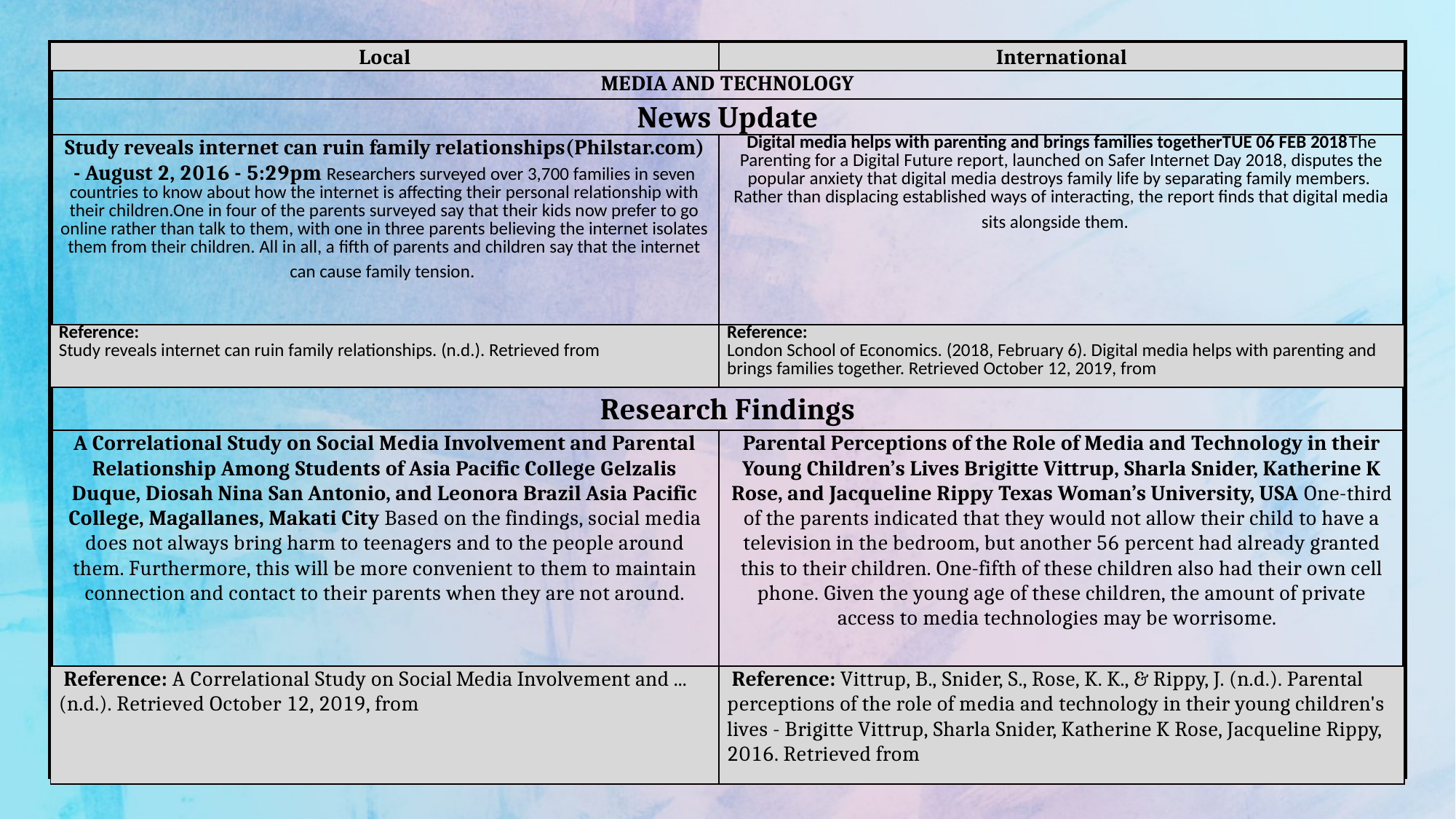

| Local | International |
| --- | --- |
| MEDIA AND TECHNOLOGY |  |
| News Update |  |
| Study reveals internet can ruin family relationships(Philstar.com) - August 2, 2016 - 5:29pm Researchers surveyed over 3,700 families in seven countries to know about how the internet is affecting their personal relationship with their children.One in four of the parents surveyed say that their kids now prefer to go online rather than talk to them, with one in three parents believing the internet isolates them from their children. All in all, a fifth of parents and children say that the internet can cause family tension. | Digital media helps with parenting and brings families togetherTUE 06 FEB 2018The Parenting for a Digital Future report, launched on Safer Internet Day 2018, disputes the popular anxiety that digital media destroys family life by separating family members. Rather than displacing established ways of interacting, the report finds that digital media sits alongside them. |
| Reference: Study reveals internet can ruin family relationships. (n.d.). Retrieved from | Reference: London School of Economics. (2018, February 6). Digital media helps with parenting and brings families together. Retrieved October 12, 2019, from |
| Research Findings |  |
| A Correlational Study on Social Media Involvement and Parental Relationship Among Students of Asia Pacific College Gelzalis Duque, Diosah Nina San Antonio, and Leonora Brazil Asia Pacific College, Magallanes, Makati City Based on the findings, social media does not always bring harm to teenagers and to the people around them. Furthermore, this will be more convenient to them to maintain connection and contact to their parents when they are not around. | Parental Perceptions of the Role of Media and Technology in their Young Children’s Lives Brigitte Vittrup, Sharla Snider, Katherine K Rose, and Jacqueline Rippy Texas Woman’s University, USA One-third of the parents indicated that they would not allow their child to have a television in the bedroom, but another 56 percent had already granted this to their children. One-fifth of these children also had their own cell phone. Given the young age of these children, the amount of private access to media technologies may be worrisome. |
| Reference: A Correlational Study on Social Media Involvement and ... (n.d.). Retrieved October 12, 2019, from | Reference: Vittrup, B., Snider, S., Rose, K. K., & Rippy, J. (n.d.). Parental perceptions of the role of media and technology in their young children's lives - Brigitte Vittrup, Sharla Snider, Katherine K Rose, Jacqueline Rippy, 2016. Retrieved from |